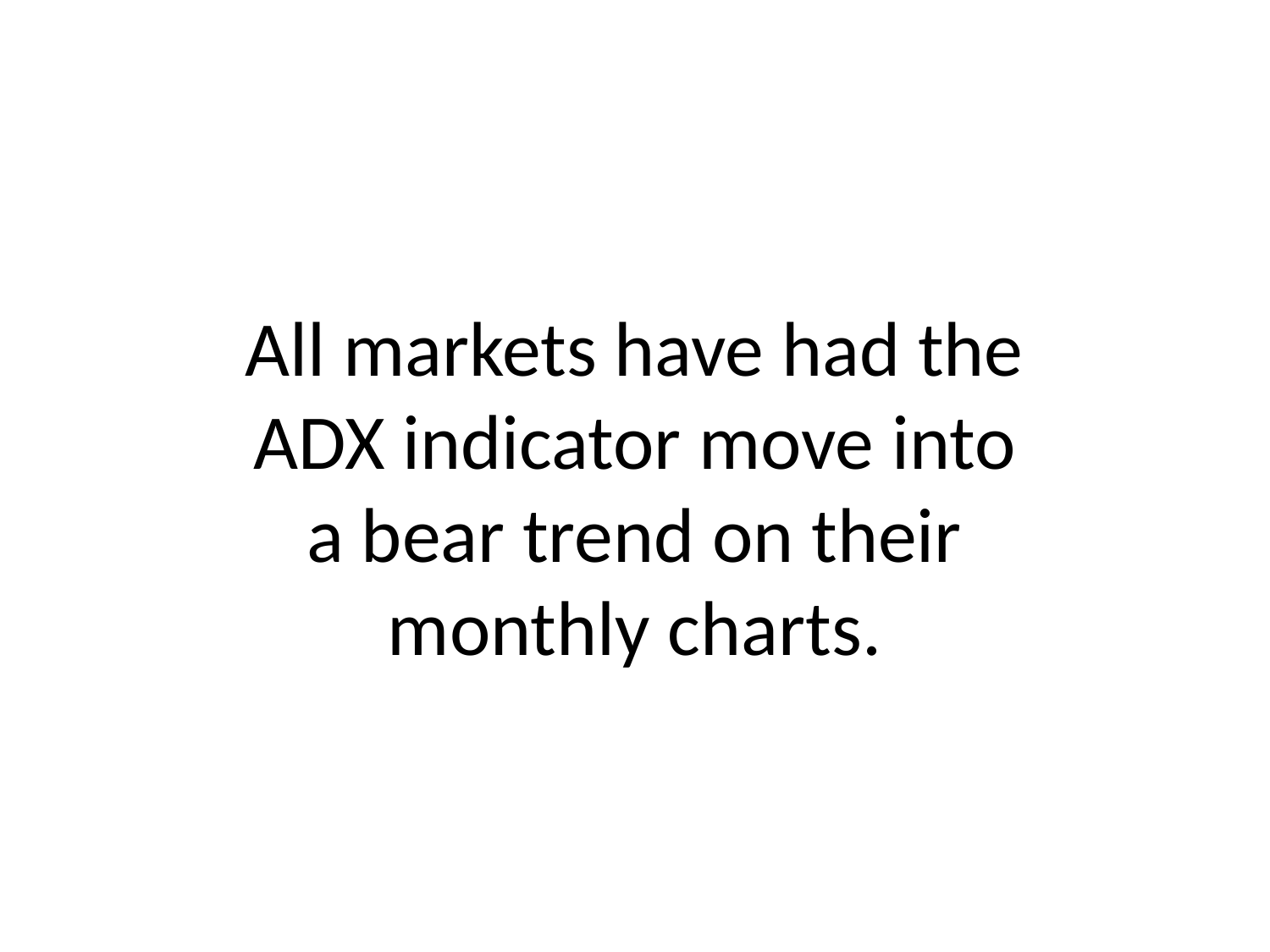

# All markets have had the ADX indicator move into a bear trend on their monthly charts.